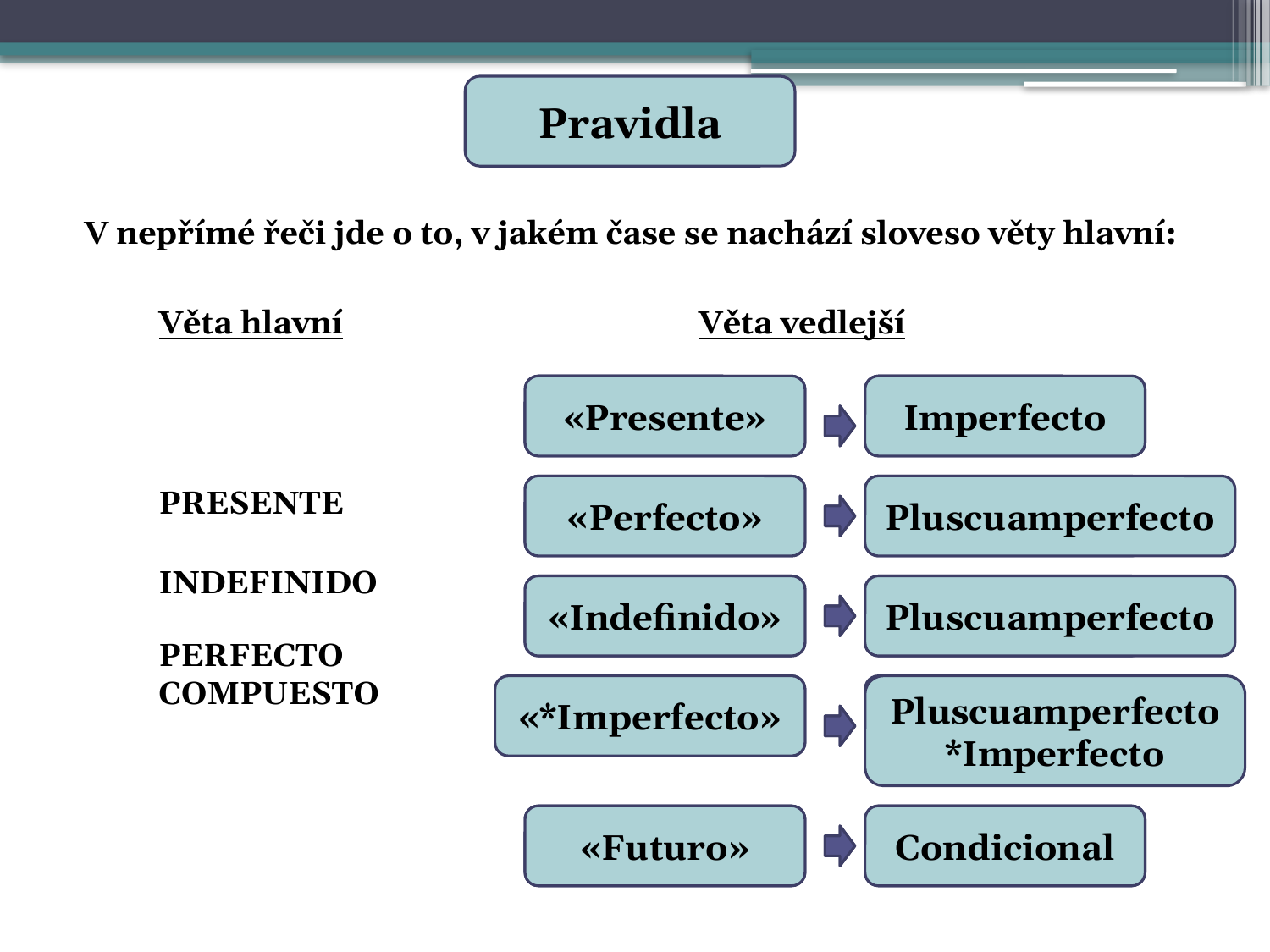

Pravidla
V nepřímé řeči jde o to, v jakém čase se nachází sloveso věty hlavní:
Věta hlavní
Věta vedlejší
«Presente»
«Presente»
Presente
Imperfecto

PRESENTE

PERFECTO
COMPUESTO
«Perfecto»
«Perfecto»
Perfecto
Pluscuamperfecto

INDEFINIDO
«Indefinido»
«Indefinido»
Indefinido
Pluscuamperfecto

«*Imperfecto»
«Imperfecto»
Imperfecto
Pluscuamperfecto*Imperfecto

«Futuro»
«Futuro»
Futuro
Condicional